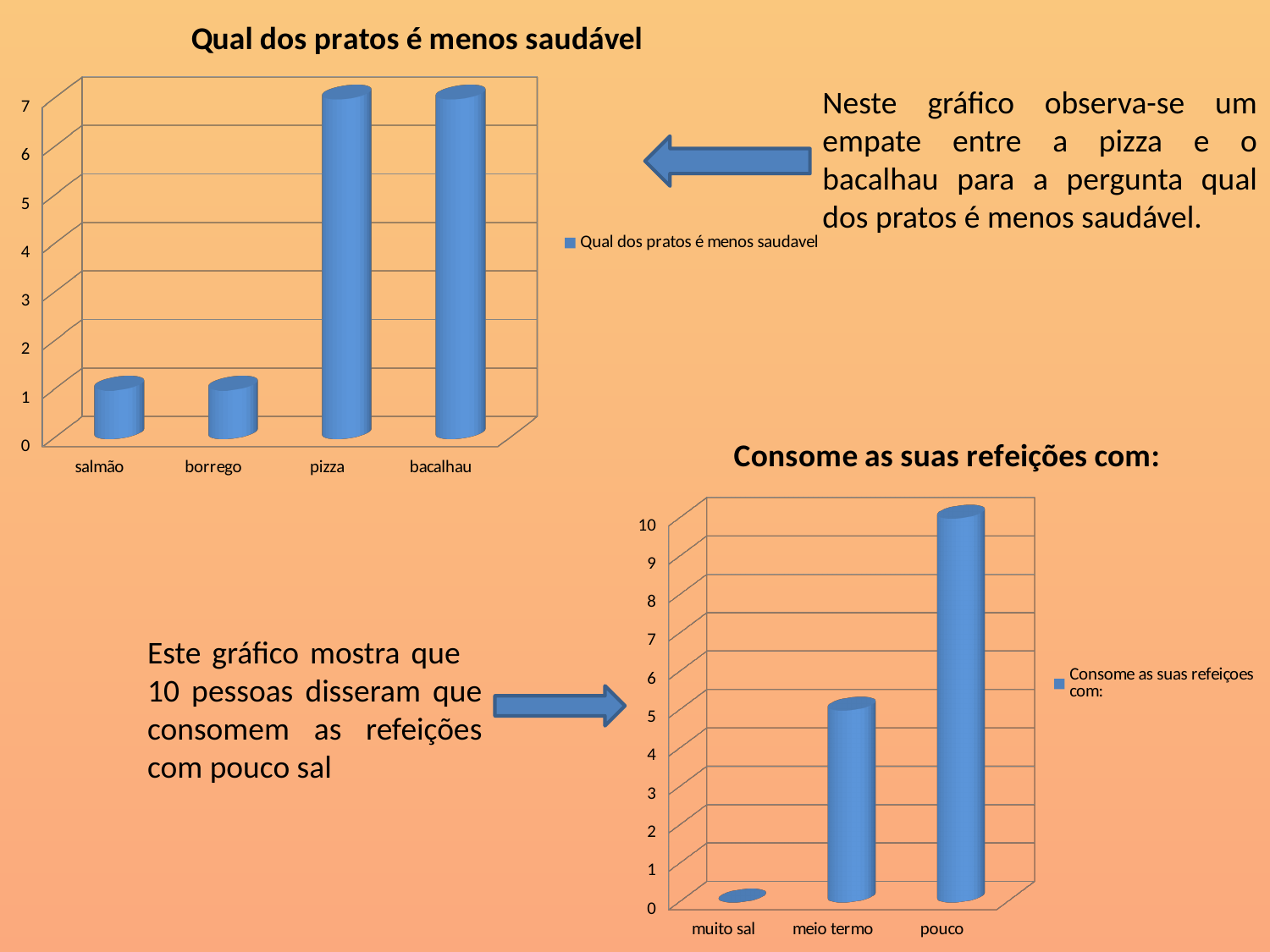

[unsupported chart]

Neste gráfico observa-se um empate entre a pizza e o bacalhau para a pergunta qual dos pratos é menos saudável.

[unsupported chart]

Este gráfico mostra que   10 pessoas disseram que consomem as refeições com pouco sal